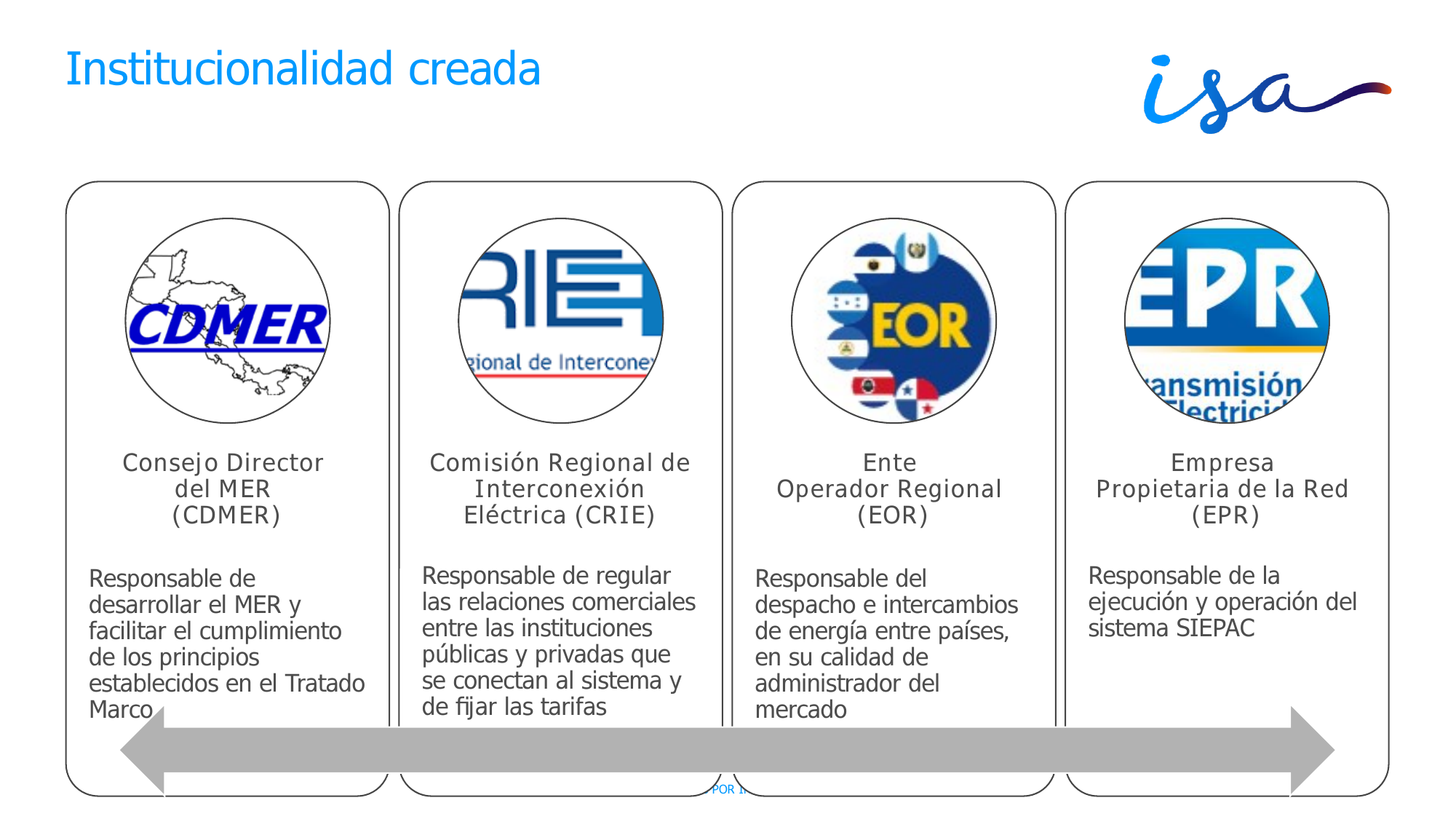

# Institucionalidad creada
Consejo Director
del MER
(CDMER)
Responsable de desarrollar el MER y facilitar el cumplimiento de los principios establecidos en el Tratado Marco
Comisión Regional de Interconexión Eléctrica (CRIE)
Responsable de regular las relaciones comerciales entre las instituciones públicas y privadas que se conectan al sistema y de fijar las tarifas
Ente
Operador Regional
(EOR)
Responsable del despacho e intercambios de energía entre países, en su calidad de administrador del mercado
Empresa
Propietaria de la Red
(EPR)
Responsable de la ejecución y operación del sistema SIEPAC